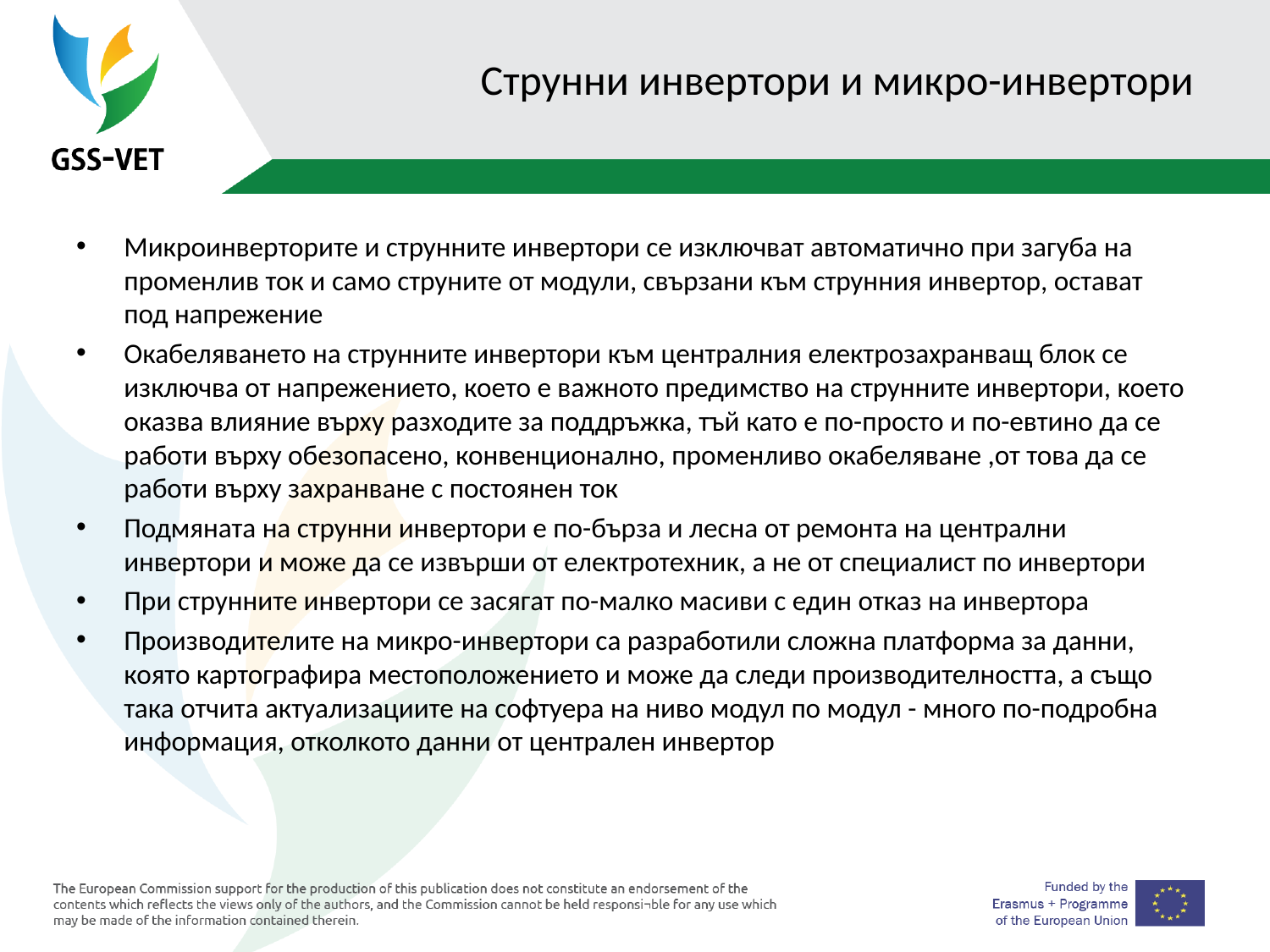

# Струнни инвертори и микро-инвертори
Микроинверторите и струнните инвертори се изключват автоматично при загуба на променлив ток и само струните от модули, свързани към струнния инвертор, остават под напрежение
Окабеляването на струнните инвертори към централния електрозахранващ блок се изключва от напрежението, което е важното предимство на струнните инвертори, което оказва влияние върху разходите за поддръжка, тъй като е по-просто и по-евтино да се работи върху обезопасено, конвенционално, променливо окабеляване ,от това да се работи върху захранване с постоянен ток
Подмяната на струнни инвертори е по-бърза и лесна от ремонта на централни инвертори и може да се извърши от електротехник, а не от специалист по инвертори
При струнните инвертори се засягат по-малко масиви с един отказ на инвертора
Производителите на микро-инвертори са разработили сложна платформа за данни, която картографира местоположението и може да следи производителността, а също така отчита актуализациите на софтуера на ниво модул по модул - много по-подробна информация, отколкото данни от централен инвертор